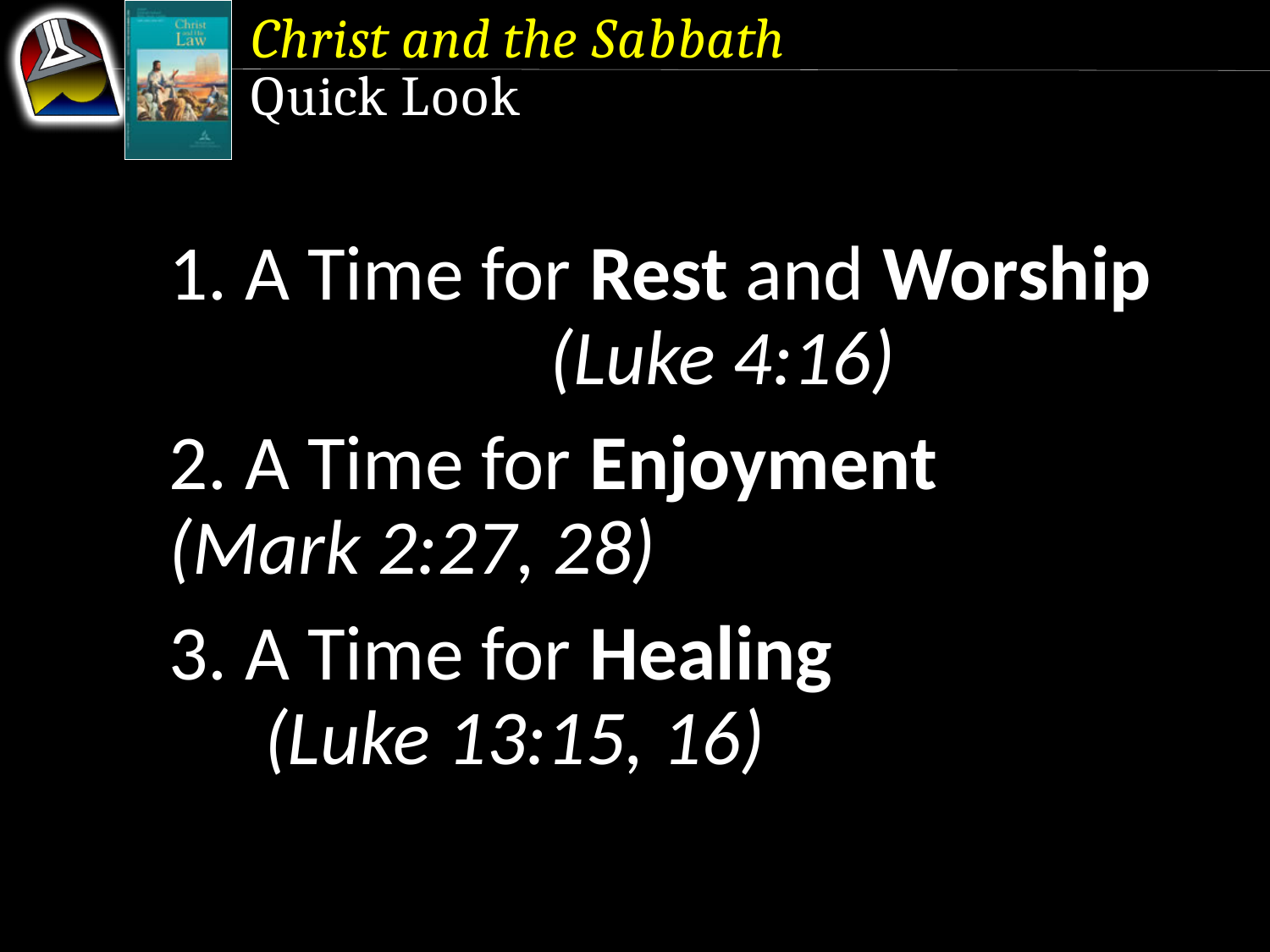

Christ and the Sabbath
Quick Look
1. A Time for Rest and Worship	                       	(Luke 4:16)
2. A Time for Enjoyment             	(Mark 2:27, 28)
3. A Time for Healing	                	(Luke 13:15, 16)